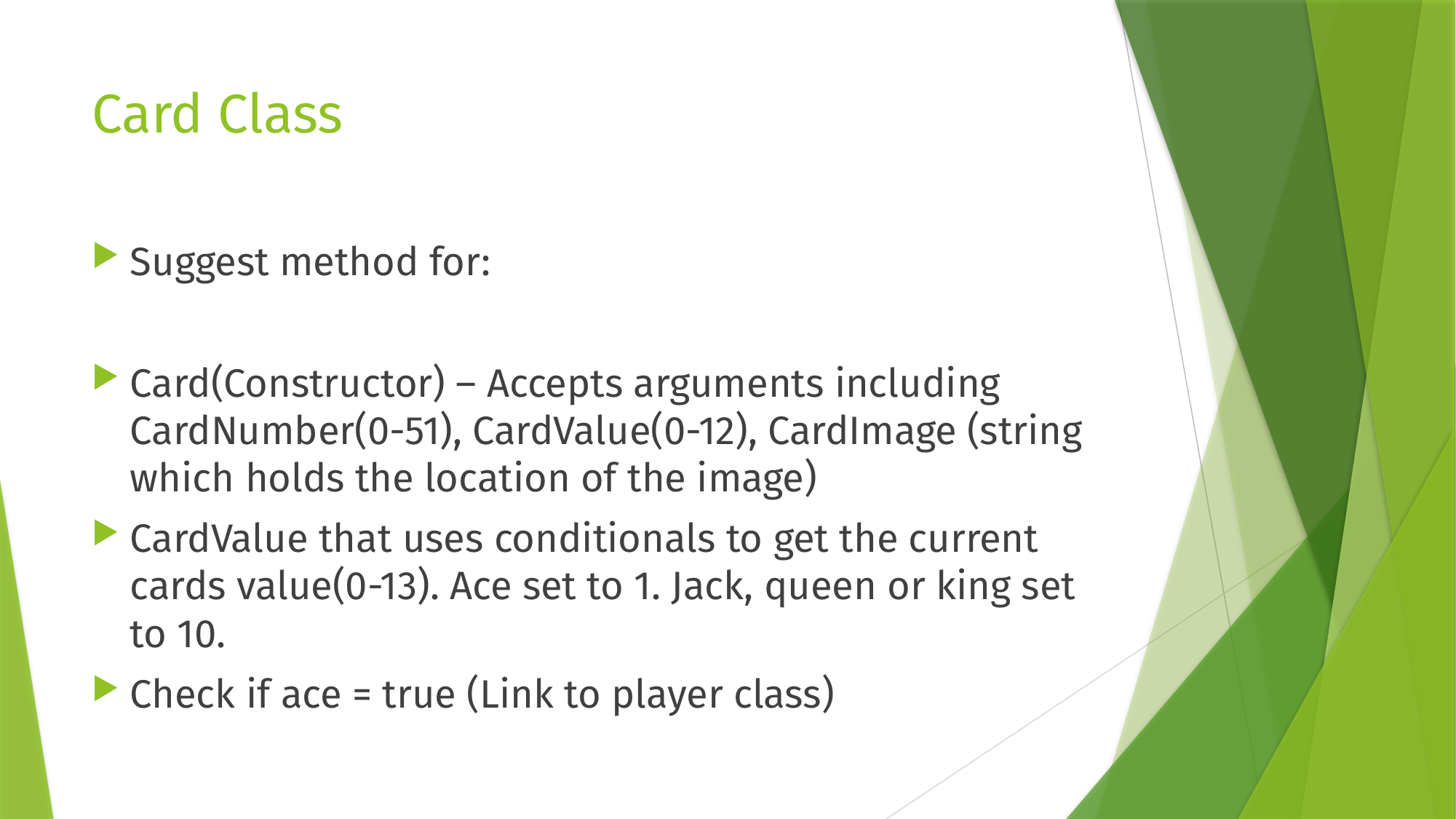

# Card Class
Suggest method for:

Card(Constructor) – Accepts arguments including CardNumber(0-51), CardValue(0-12), CardImage (string which holds the location of the image)
CardValue that uses conditionals to get the current cards value(0-13). Ace set to 1. Jack, queen or king set to 10.
Check if ace = true (Link to player class)